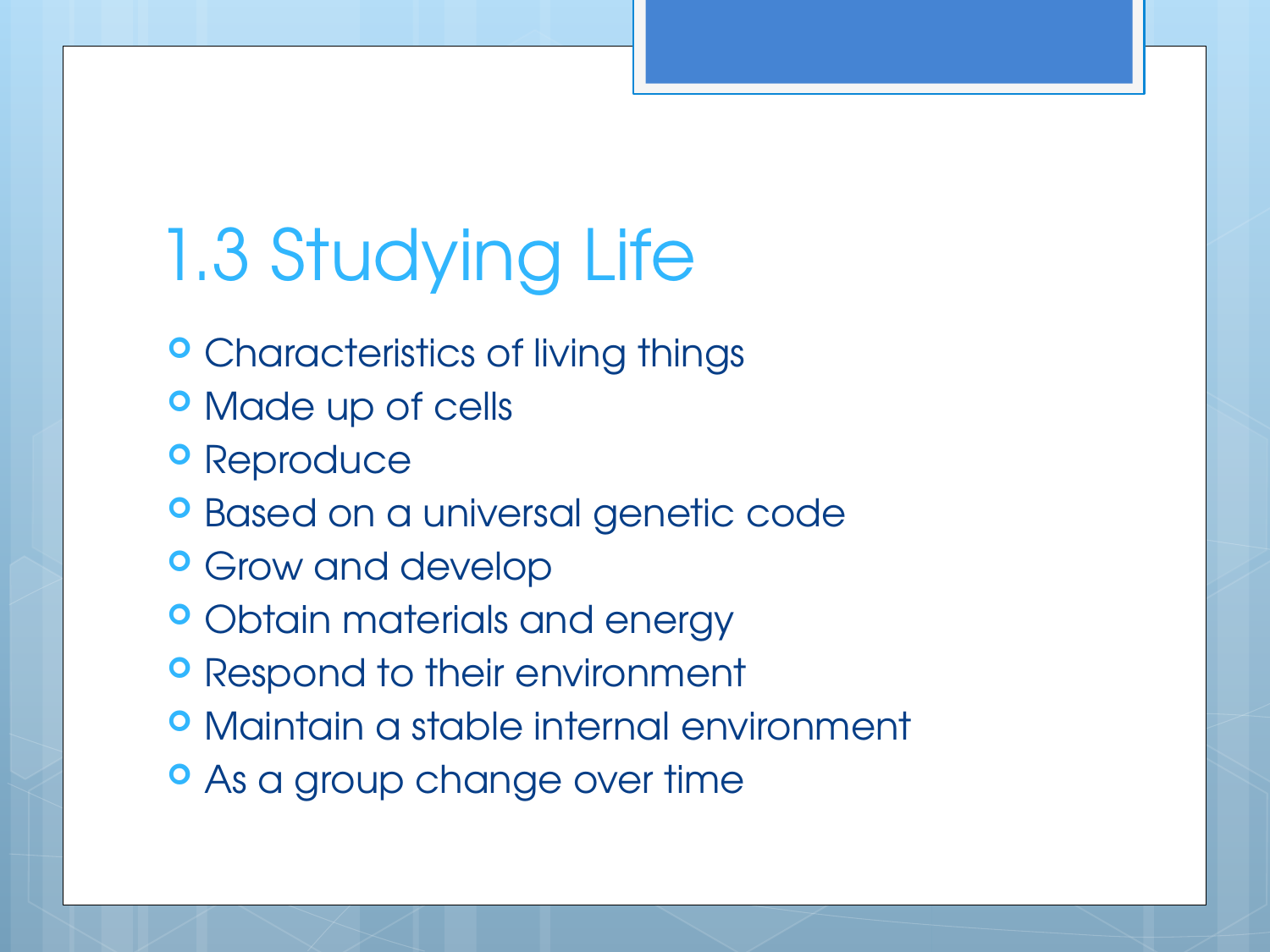

# 1.3 Studying Life
Characteristics of living things
Made up of cells
Reproduce
Based on a universal genetic code
Grow and develop
Obtain materials and energy
Respond to their environment
Maintain a stable internal environment
As a group change over time